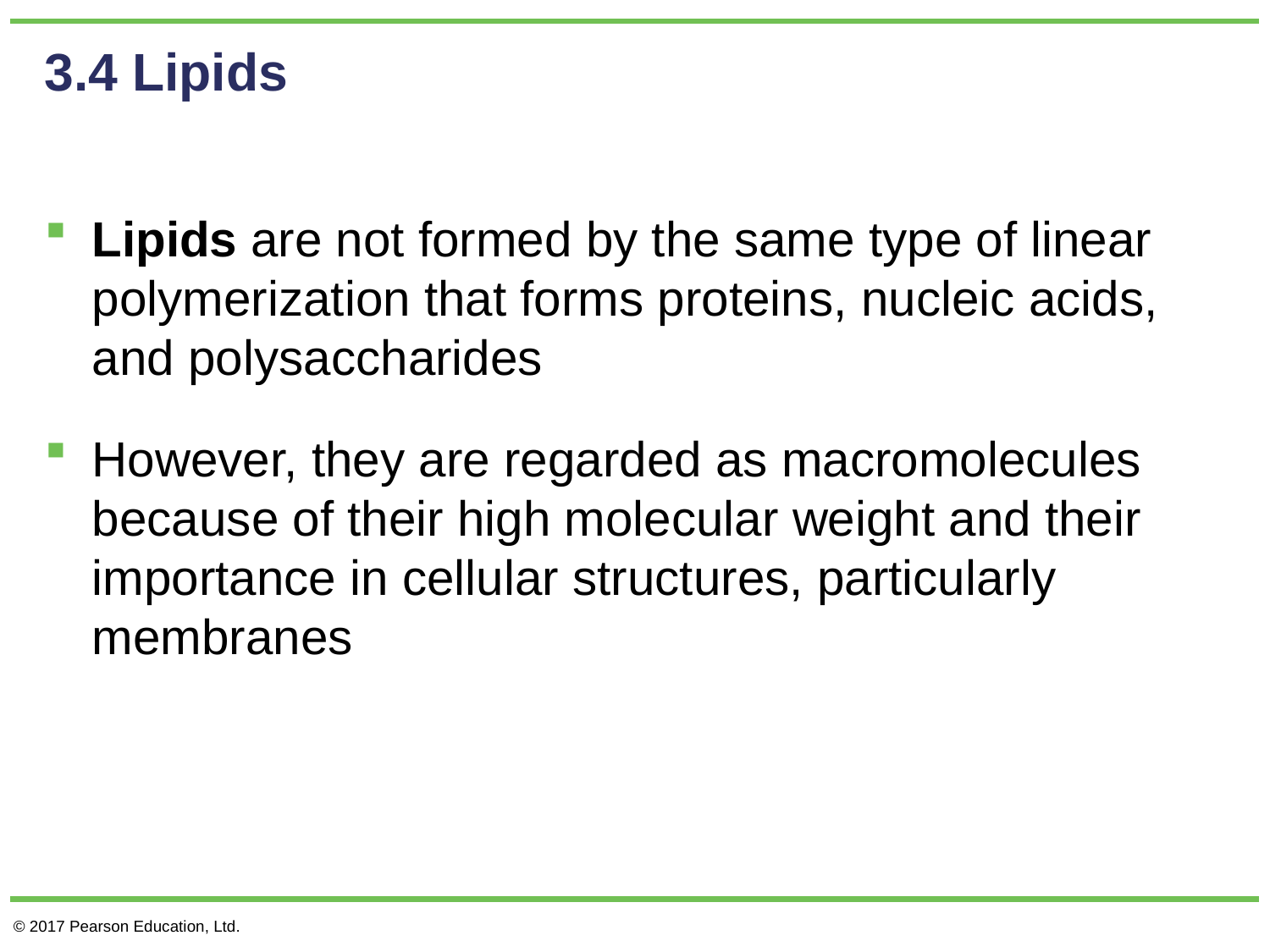

# 3.4 Lipids
Lipids are not formed by the same type of linear polymerization that forms proteins, nucleic acids, and polysaccharides
However, they are regarded as macromolecules because of their high molecular weight and their importance in cellular structures, particularly membranes

© 2017 Pearson Education, Ltd.